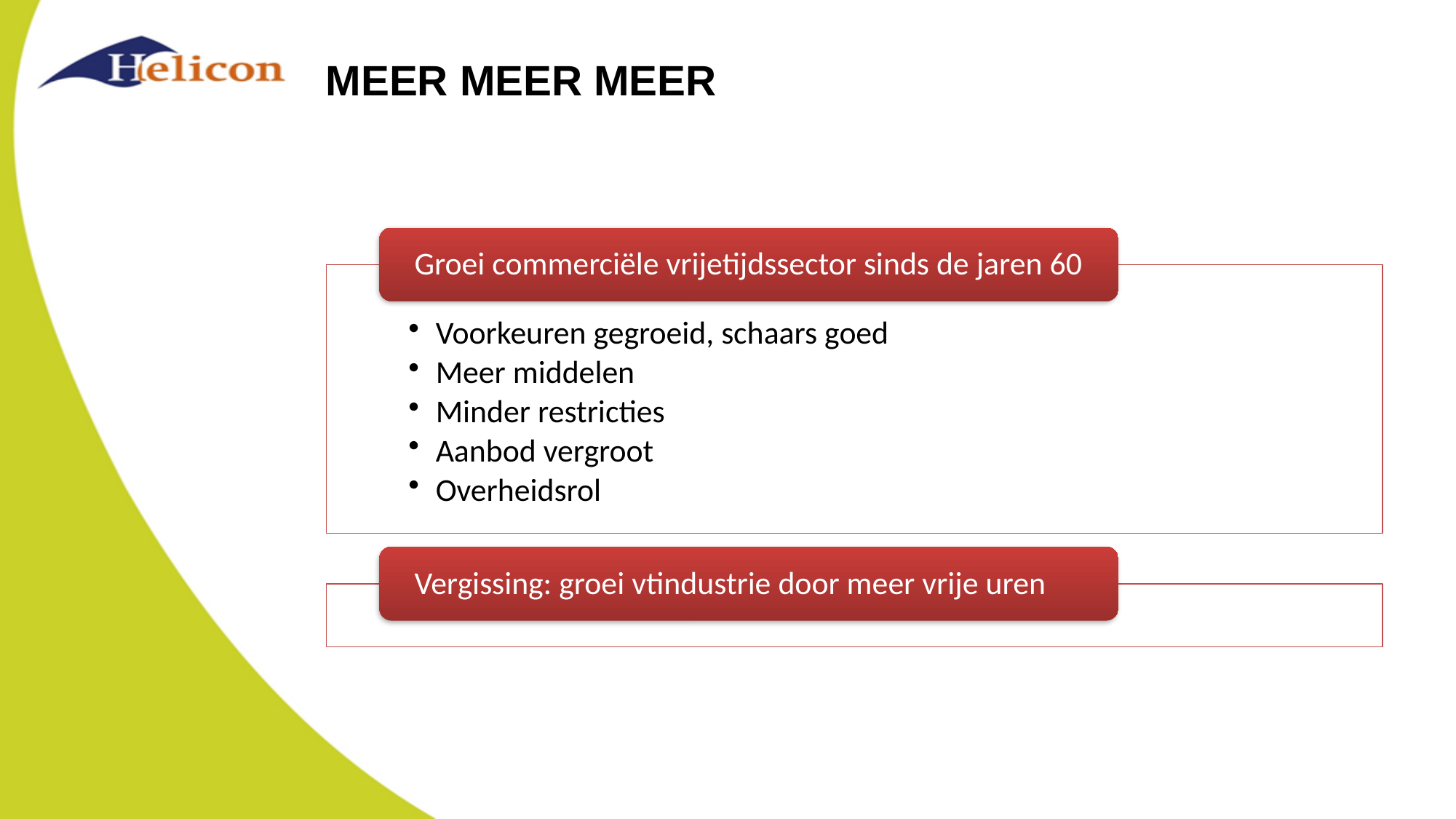

# MEER MEER MEER
Voorkeuren gegroeid, schaars goed
Meer middelen
Minder restricties
Aanbod vergroot
Overheidsrol
Groei commerciële vrijetijdssector sinds de jaren 60
Vergissing: groei vtindustrie door meer vrije uren